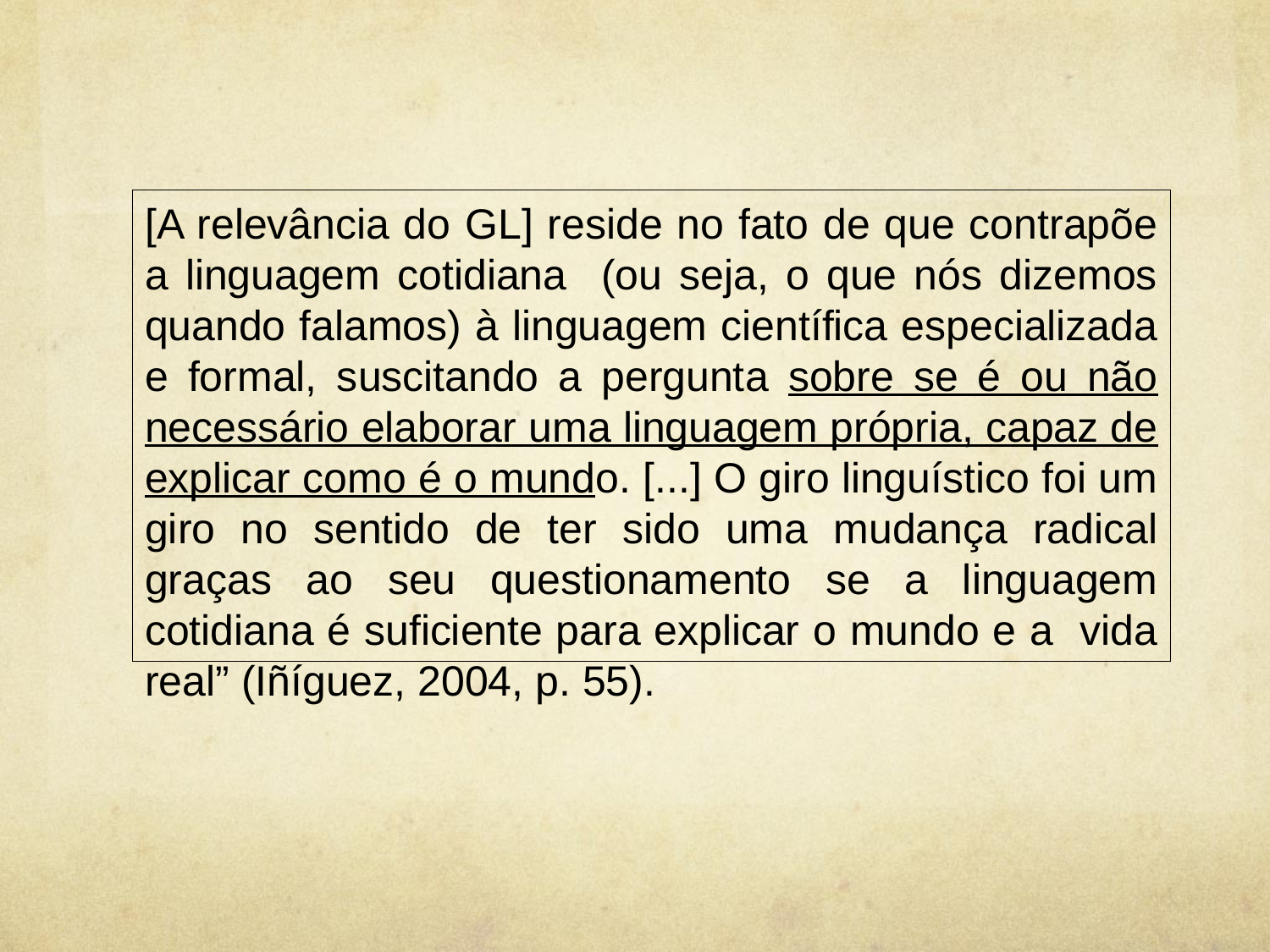

[A relevância do GL] reside no fato de que contrapõe a linguagem cotidiana  (ou seja, o que nós dizemos quando falamos) à linguagem científica especializada e formal, suscitando a pergunta sobre se é ou não necessário elaborar uma linguagem própria, capaz de explicar como é o mundo. [...] O giro linguístico foi um giro no sentido de ter sido uma mudança radical graças ao seu questionamento se a linguagem cotidiana é suficiente para explicar o mundo e a  vida real” (Iñíguez, 2004, p. 55).